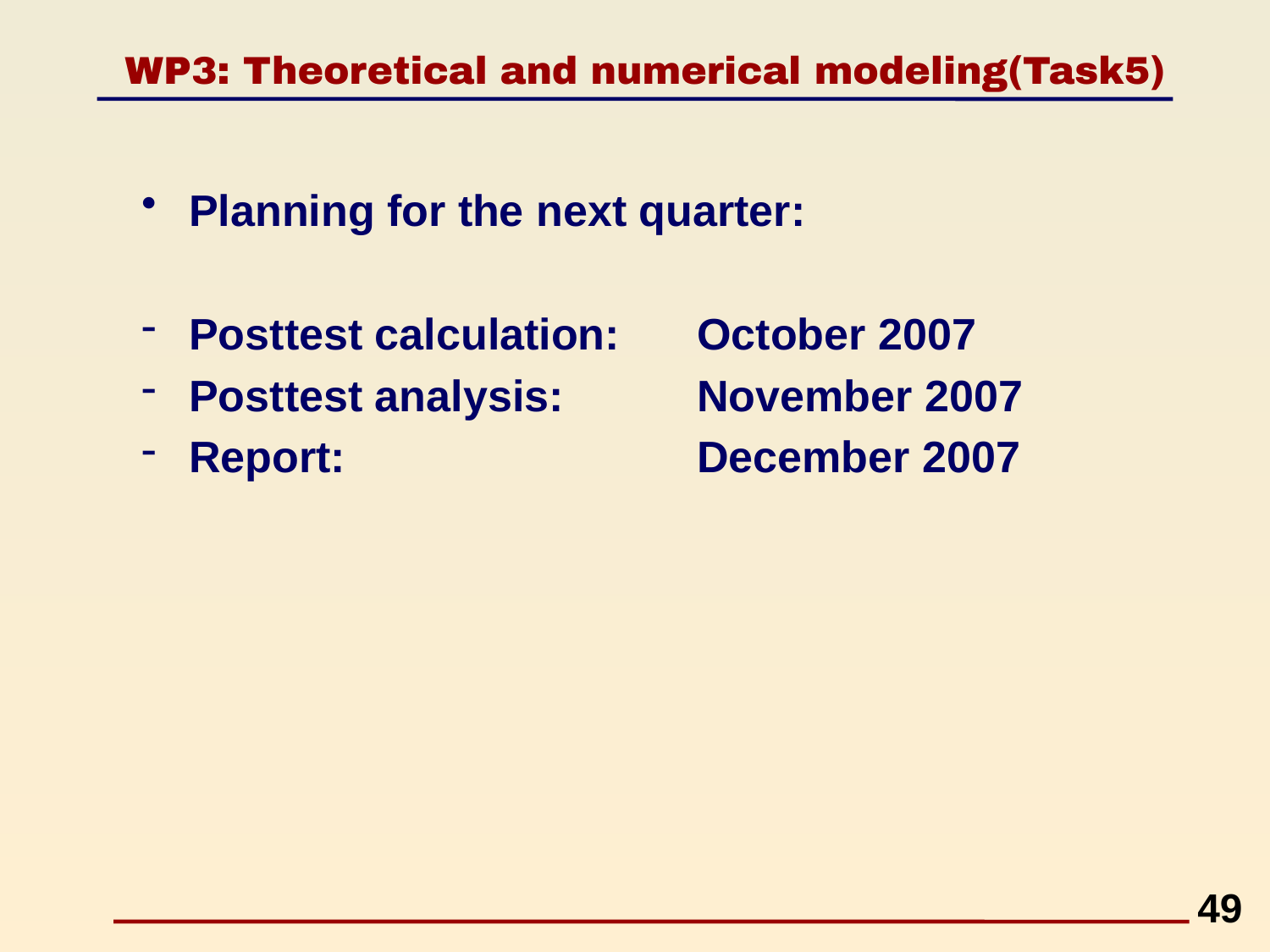

# WP3: Theoretical and numerical modeling(Task5)
Planning for the next quarter:

Posttest calculation: 	October 2007
Posttest analysis: 	November 2007
Report: 			December 2007

49